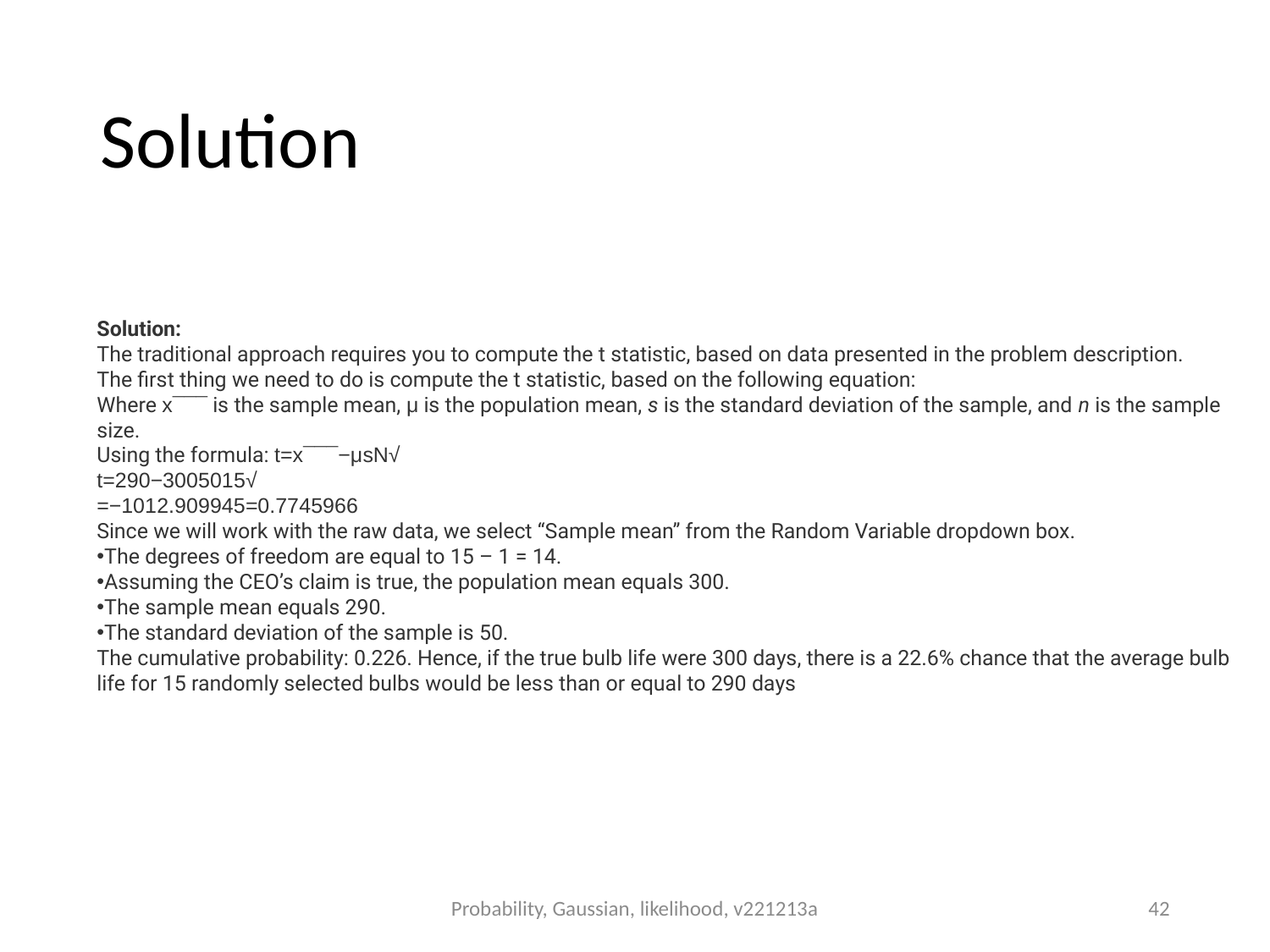

# Solution
Solution:
The traditional approach requires you to compute the t statistic, based on data presented in the problem description.
The first thing we need to do is compute the t statistic, based on the following equation:
Where x¯¯¯ is the sample mean, μ is the population mean, s is the standard deviation of the sample, and n is the sample size.
Using the formula: t=x¯¯¯−μsN√
t=290−3005015√
=−1012.909945=0.7745966
Since we will work with the raw data, we select “Sample mean” from the Random Variable dropdown box.
The degrees of freedom are equal to 15 – 1 = 14.
Assuming the CEO’s claim is true, the population mean equals 300.
The sample mean equals 290.
The standard deviation of the sample is 50.
The cumulative probability: 0.226. Hence, if the true bulb life were 300 days, there is a 22.6% chance that the average bulb life for 15 randomly selected bulbs would be less than or equal to 290 days
Probability, Gaussian, likelihood, v221213a
42